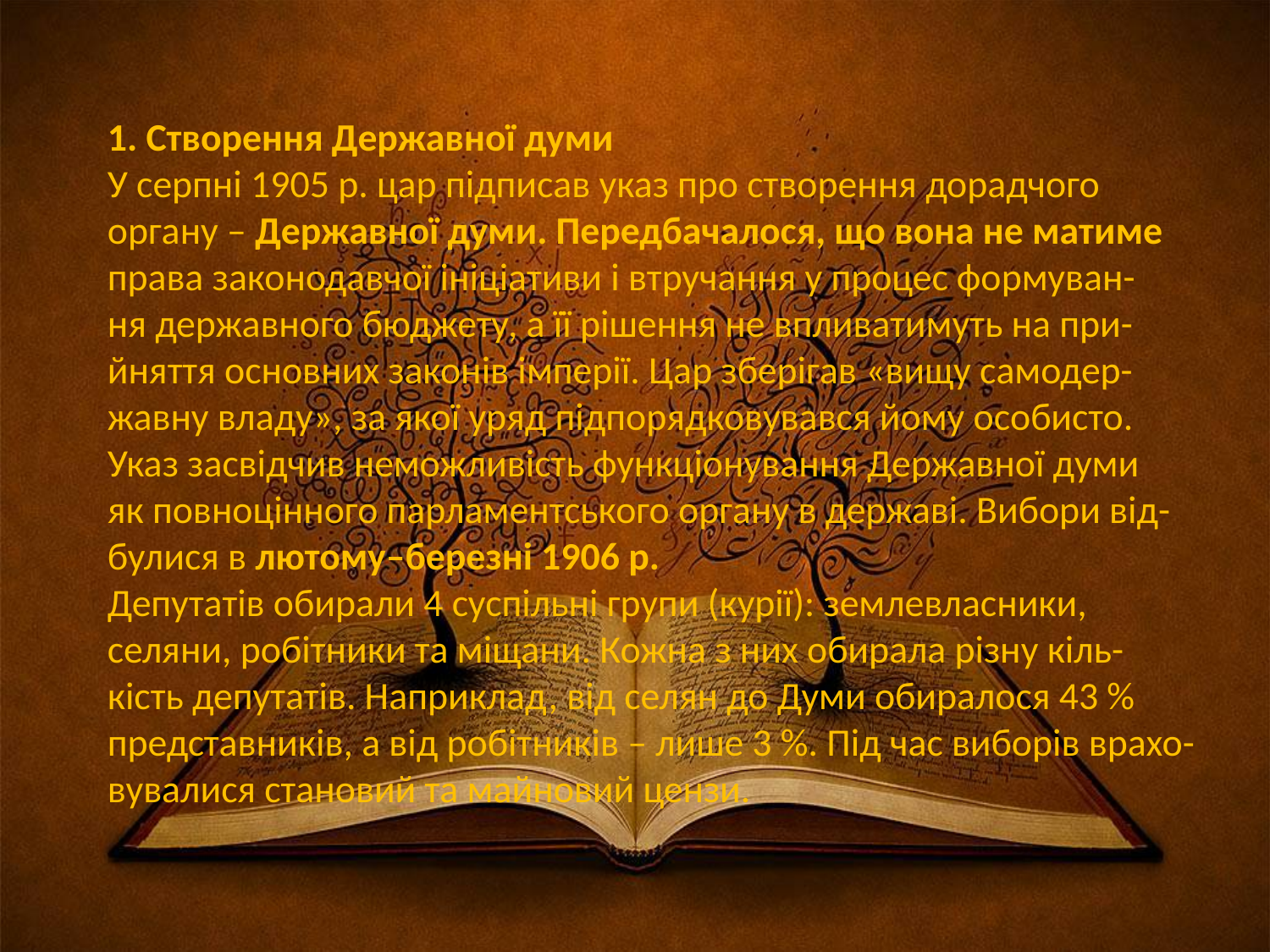

1. Створення Державної думи
У серпні 1905 р. цар підписав указ про створення дорадчого
органу – Державної думи. Передбачалося, що вона не матиме
права законодавчої ініціативи і втручання у процес формуван-
ня державного бюджету, а її рішення не впливатимуть на при-
йняття основних законів імперії. Цар зберігав «вищу самодер-
жавну владу», за якої уряд підпорядковувався йому особисто.
Указ засвідчив неможливість функціонування Державної думи
як повноцінного парламентського органу в державі. Вибори від-
булися в лютому–березні 1906 р.
Депутатів обирали 4 суспільні групи (курії): землевласники,
селяни, робітники та міщани. Кожна з них обирала різну кіль-
кість депутатів. Наприклад, від селян до Думи обиралося 43 %
представників, а від робітників – лише 3 %. Під час виборів врахо-
вувалися становий та майновий цензи.